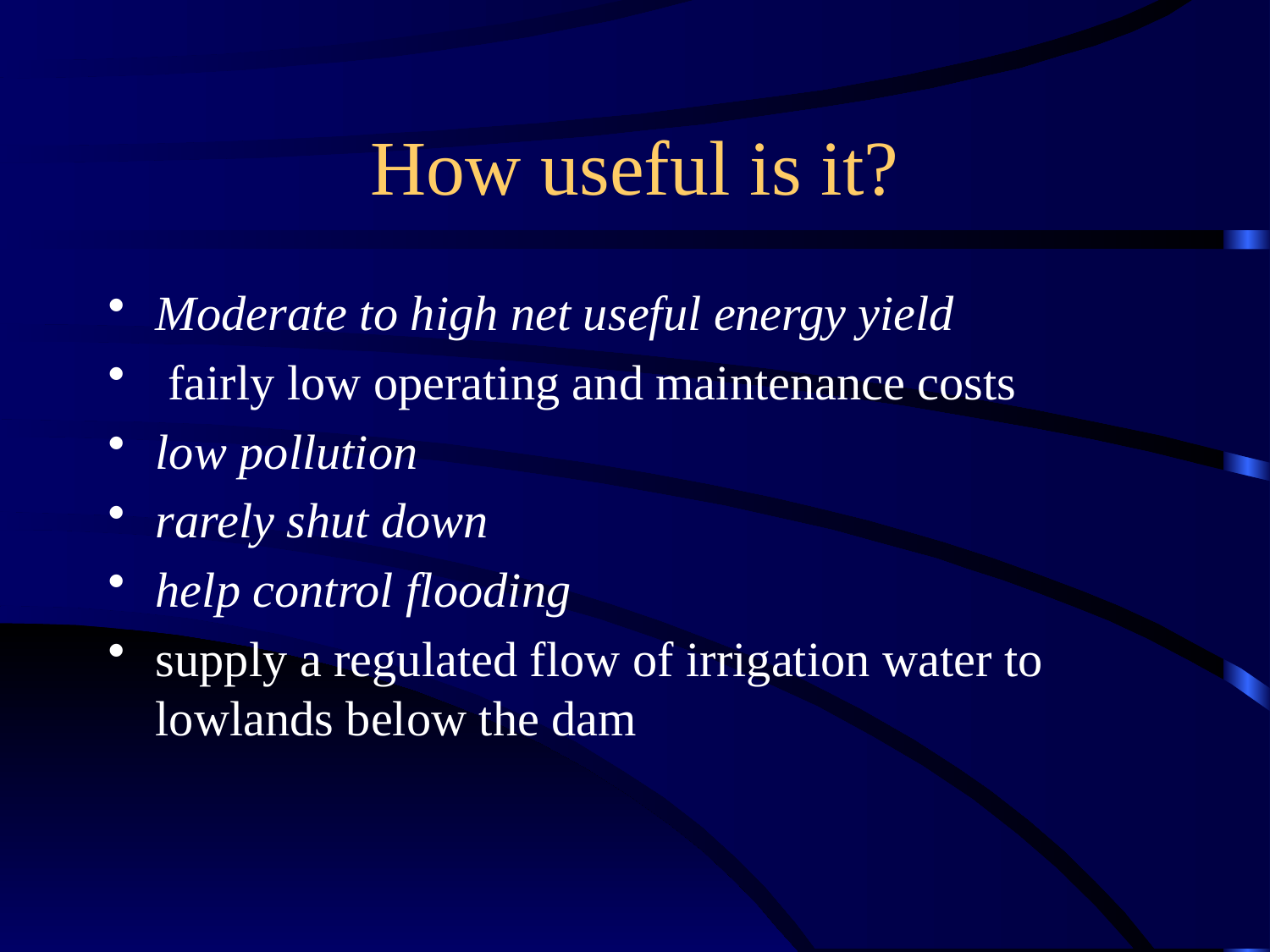

How useful is it?
Moderate to high net useful energy yield
 fairly low operating and maintenance costs
low pollution
rarely shut down
help control flooding
supply a regulated flow of irrigation water to lowlands below the dam